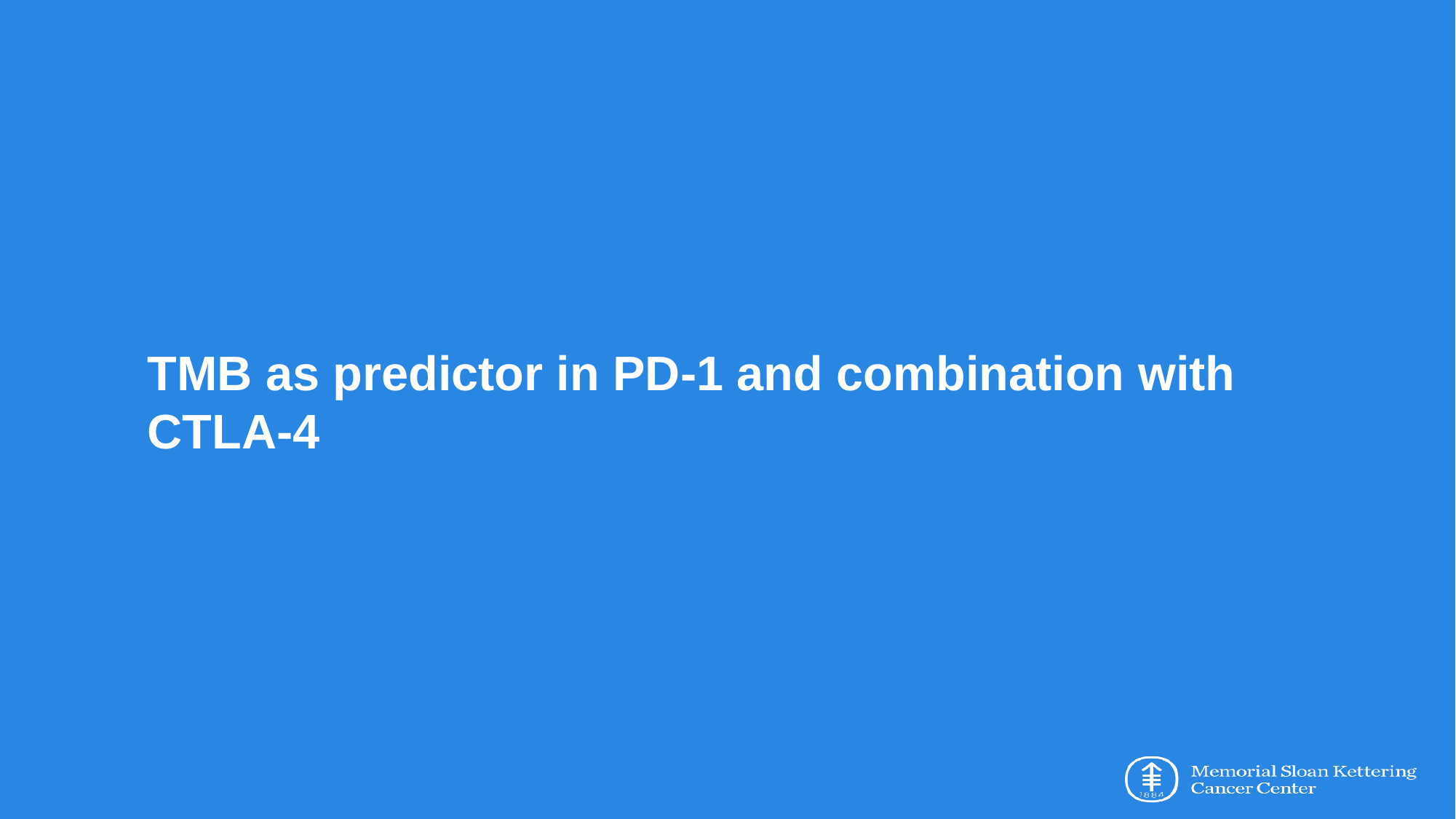

# TMB as predictor in PD-1 and combination with CTLA-4